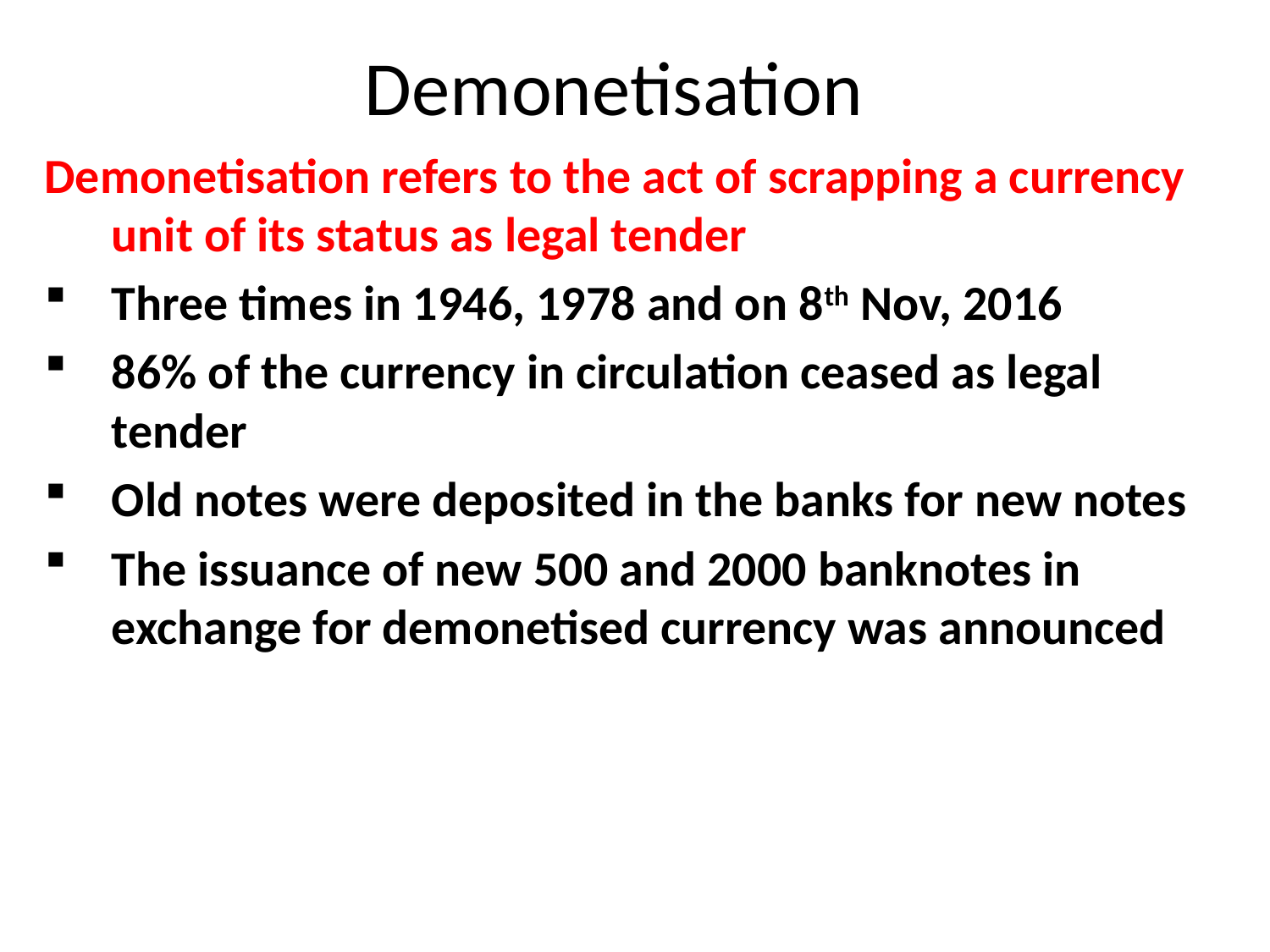

# Demonetisation
Demonetisation refers to the act of scrapping a currency unit of its status as legal tender
Three times in 1946, 1978 and on 8th Nov, 2016
86% of the currency in circulation ceased as legal tender
Old notes were deposited in the banks for new notes
The issuance of new 500 and 2000 banknotes in exchange for demonetised currency was announced